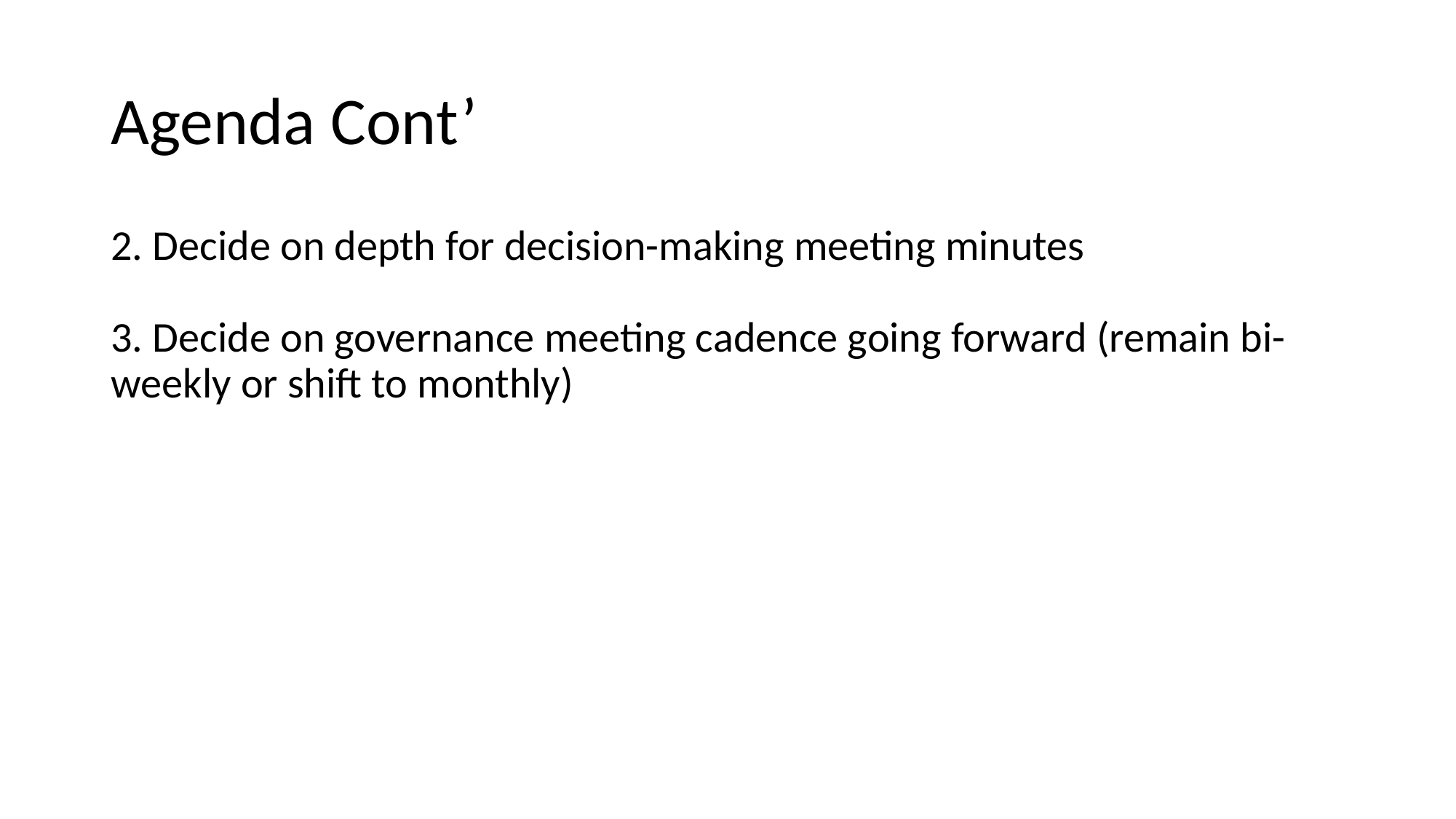

# Agenda Cont’
2. Decide on depth for decision-making meeting minutes

3. Decide on governance meeting cadence going forward (remain bi-weekly or shift to monthly)